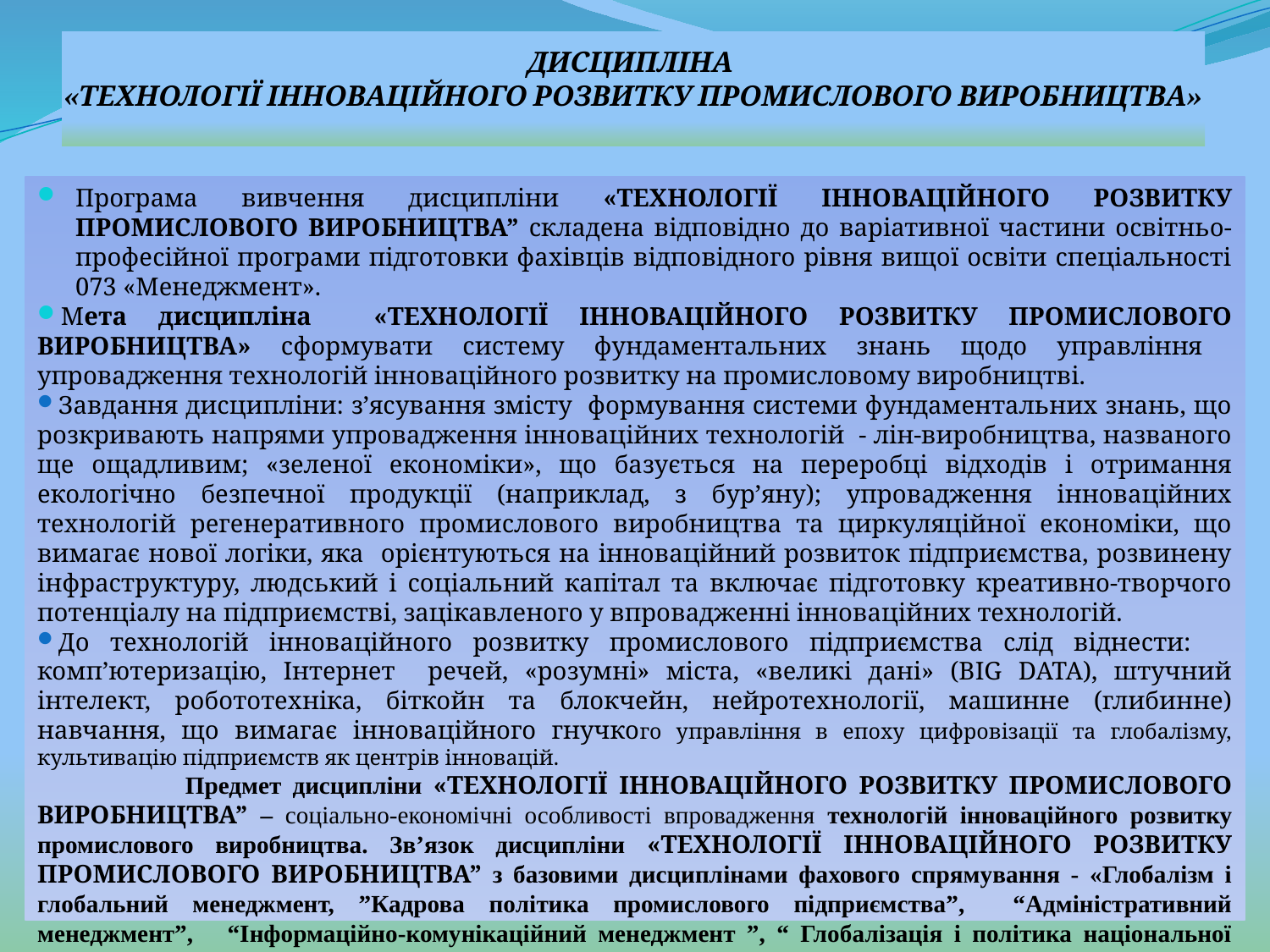

# ДИСЦИПЛІНА «ТЕХНОЛОГІЇ ІННОВАЦІЙНОГО РОЗВИТКУ ПРОМИСЛОВОГО ВИРОБНИЦТВА»
Програма вивчення дисципліни «ТЕХНОЛОГІЇ ІННОВАЦІЙНОГО РОЗВИТКУ ПРОМИСЛОВОГО ВИРОБНИЦТВА” складена відповідно до варіативної частини освітньо-професійної програми підготовки фахівців відповідного рівня вищої освіти спеціальності 073 «Менеджмент».
Мета дисципліна  «ТЕХНОЛОГІЇ ІННОВАЦІЙНОГО РОЗВИТКУ ПРОМИСЛОВОГО ВИРОБНИЦТВА» сформувати систему фундаментальних знань щодо управління  упровадження технологій інноваційного розвитку на промисловому виробництві.
Завдання дисципліни: з’ясування змісту  формування системи фундаментальних знань, що розкривають напрями упровадження інноваційних технологій  - лін-виробництва, названого ще ощадливим; «зеленої економіки», що базується на переробці відходів і отримання екологічно безпечної продукції (наприклад, з бур’яну); упровадження інноваційних технологій регенеративного промислового виробництва та циркуляційної економіки, що вимагає нової логіки, яка  орієнтуються на інноваційний розвиток підприємства, розвинену інфраструктуру, людський і соціальний капітал та включає підготовку креативно-творчого потенціалу на підприємстві, зацікавленого у впровадженні інноваційних технологій.
До технологій інноваційного розвитку промислового підприємства слід віднести:   комп’ютеризацію, Інтернет  речей, «розумні» міста, «великі дані» (BIG DATA), штучний інтелект, робототехніка, біткойн та блокчейн, нейротехнології, машинне (глибинне) навчання, що вимагає інноваційного гнучкого управління в епоху цифровізації та глобалізму, культивацію підприємств як центрів інновацій.
              Предмет дисципліни «ТЕХНОЛОГІЇ ІННОВАЦІЙНОГО РОЗВИТКУ ПРОМИСЛОВОГО ВИРОБНИЦТВА” – соціально-економічні особливості впровадження технологій інноваційного розвитку промислового виробництва. Зв’язок дисципліни «ТЕХНОЛОГІЇ ІННОВАЦІЙНОГО РОЗВИТКУ ПРОМИСЛОВОГО ВИРОБНИЦТВА” з базовими дисциплінами фахового спрямування - «Глобалізм і глобальний менеджмент, ”Кадрова політика промислового підприємства”,  “Адміністративний менеджмент”,   “Інформаційно-комунікаційний менеджмент ”, “ Глобалізація і політика національної безпеки».”